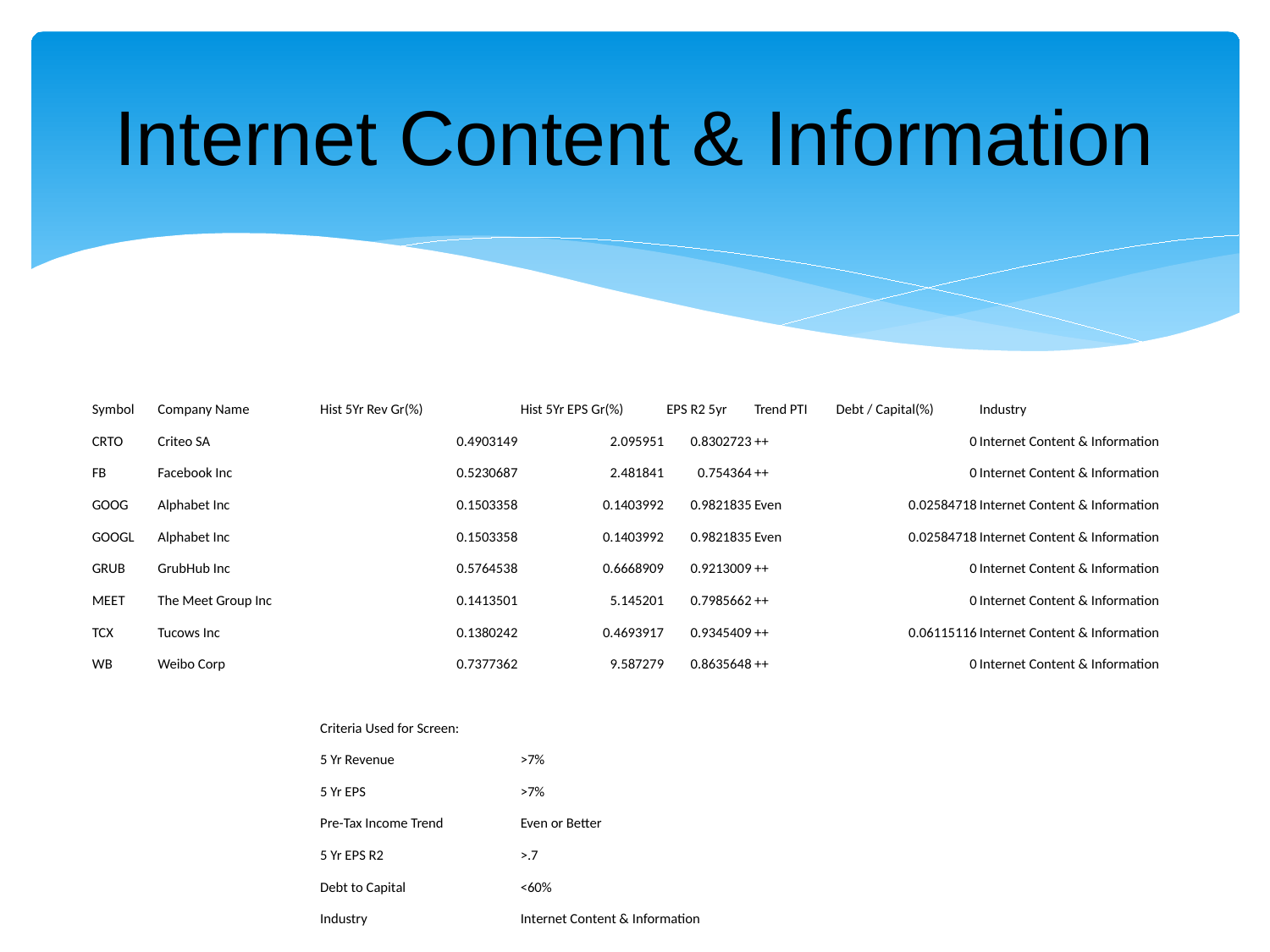

# Internet Content & Information
| Symbol | Company Name | Hist 5Yr Rev Gr(%) | Hist 5Yr EPS Gr(%) | EPS R2 5yr | Trend PTI | Debt / Capital(%) | Industry |
| --- | --- | --- | --- | --- | --- | --- | --- |
| CRTO | Criteo SA | 0.4903149 | 2.095951 | 0.8302723 | ++ | 0 | Internet Content & Information |
| FB | Facebook Inc | 0.5230687 | 2.481841 | 0.754364 | ++ | 0 | Internet Content & Information |
| GOOG | Alphabet Inc | 0.1503358 | 0.1403992 | 0.9821835 | Even | 0.02584718 | Internet Content & Information |
| GOOGL | Alphabet Inc | 0.1503358 | 0.1403992 | 0.9821835 | Even | 0.02584718 | Internet Content & Information |
| GRUB | GrubHub Inc | 0.5764538 | 0.6668909 | 0.9213009 | ++ | 0 | Internet Content & Information |
| MEET | The Meet Group Inc | 0.1413501 | 5.145201 | 0.7985662 | ++ | 0 | Internet Content & Information |
| TCX | Tucows Inc | 0.1380242 | 0.4693917 | 0.9345409 | ++ | 0.06115116 | Internet Content & Information |
| WB | Weibo Corp | 0.7377362 | 9.587279 | 0.8635648 | ++ | 0 | Internet Content & Information |
|  |  |  |  |  |  |  |  |
|  |  | Criteria Used for Screen: |  |  |  |  |  |
|  |  | 5 Yr Revenue | >7% |  |  |  |  |
|  |  | 5 Yr EPS | >7% |  |  |  |  |
|  |  | Pre-Tax Income Trend | Even or Better |  |  |  |  |
|  |  | 5 Yr EPS R2 | >.7 |  |  |  |  |
|  |  | Debt to Capital | <60% |  |  |  |  |
|  |  | Industry | Internet Content & Information |  |  |  |  |